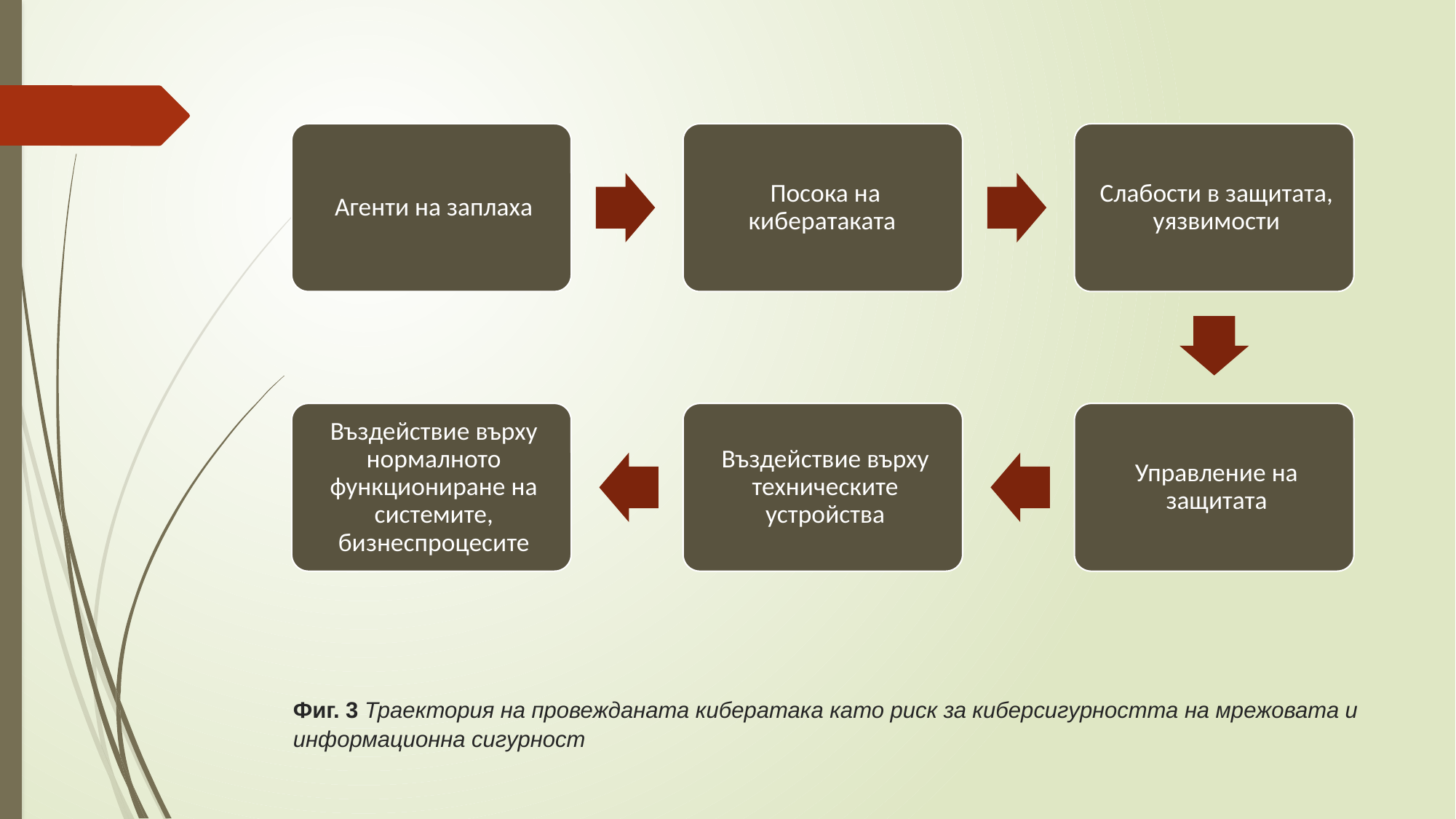

Агенти на заплаха

Посока на кибератаката

Слабости в защитата, уязвимости

Управление на защитата

Въздействие върху техническите устройства

Въздействие върху нормалното функциониране на системите, бизнеспроцесите
# Фиг. 3 Траектория на провежданата кибератака като риск за киберсигурността на мрежовата и информационна сигурност